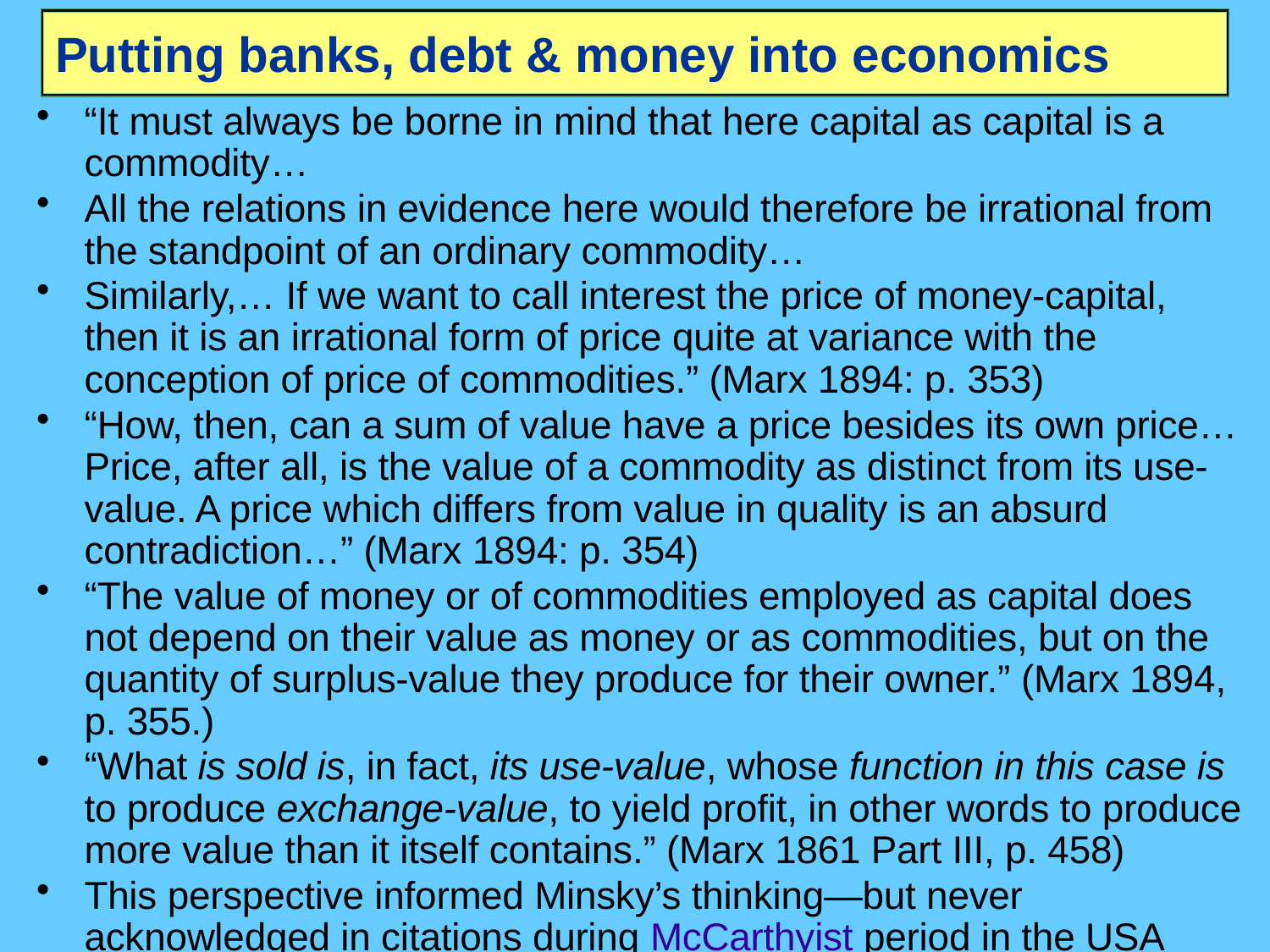

# Putting banks, debt & money into economics
“It must always be borne in mind that here capital as capital is a commodity…
All the relations in evidence here would therefore be irrational from the standpoint of an ordinary commodity…
Similarly,… If we want to call interest the price of money-capital, then it is an irrational form of price quite at variance with the conception of price of commodities.” (Marx 1894: p. 353)
“How, then, can a sum of value have a price besides its own price… Price, after all, is the value of a commodity as distinct from its use-value. A price which differs from value in quality is an absurd contradiction…” (Marx 1894: p. 354)
“The value of money or of commodities employed as capital does not depend on their value as money or as commodities, but on the quantity of surplus-value they produce for their owner.” (Marx 1894, p. 355.)
“What is sold is, in fact, its use-value, whose function in this case is to produce exchange-value, to yield profit, in other words to produce more value than it itself contains.” (Marx 1861 Part III, p. 458)
This perspective informed Minsky’s thinking—but never acknowledged in citations during McCarthyist period in the USA